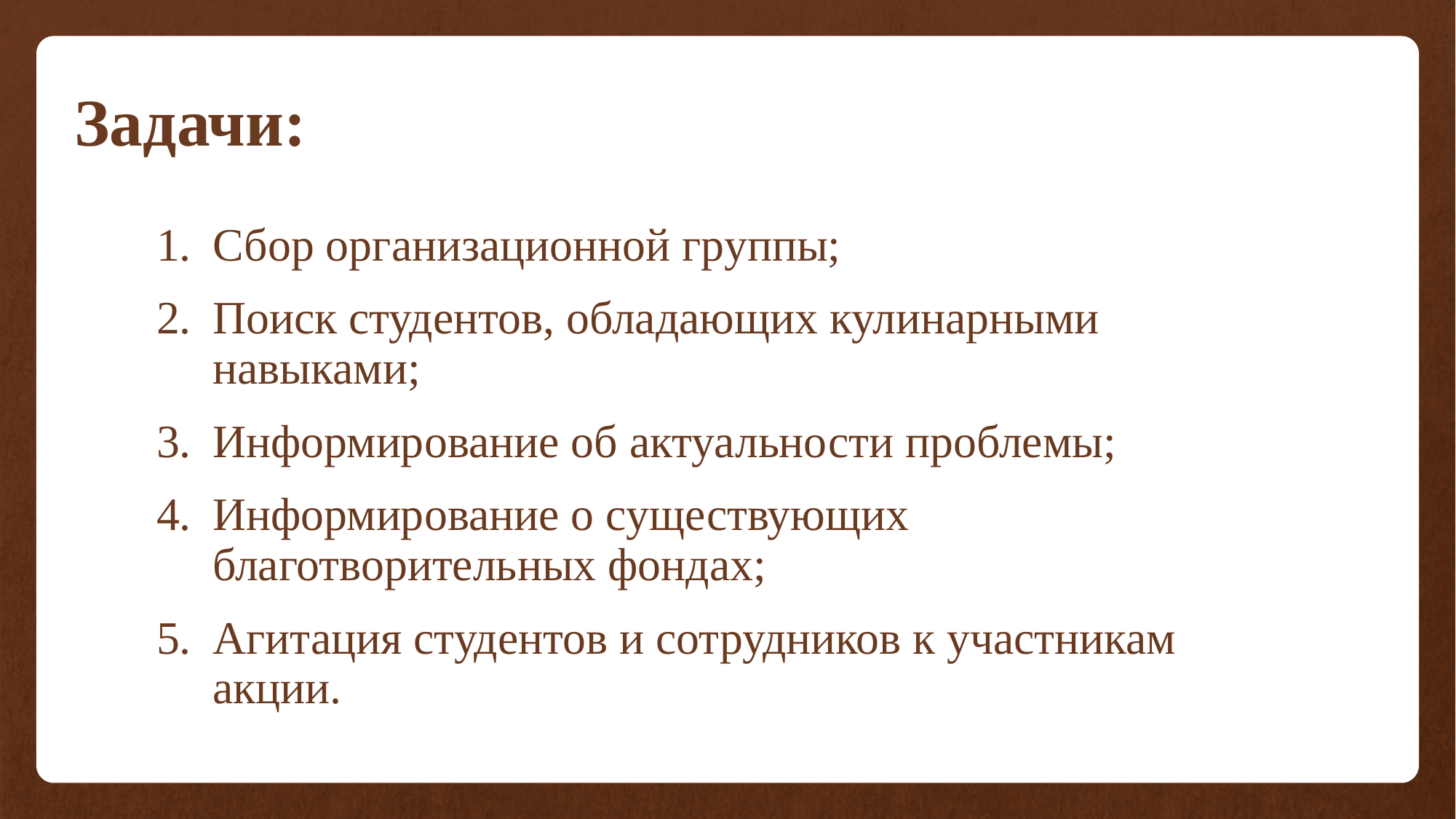

# Задачи:
Сбор организационной группы;
Поиск студентов, обладающих кулинарными навыками;
Информирование об актуальности проблемы;
Информирование о существующих благотворительных фондах;
Агитация студентов и сотрудников к участникам акции.